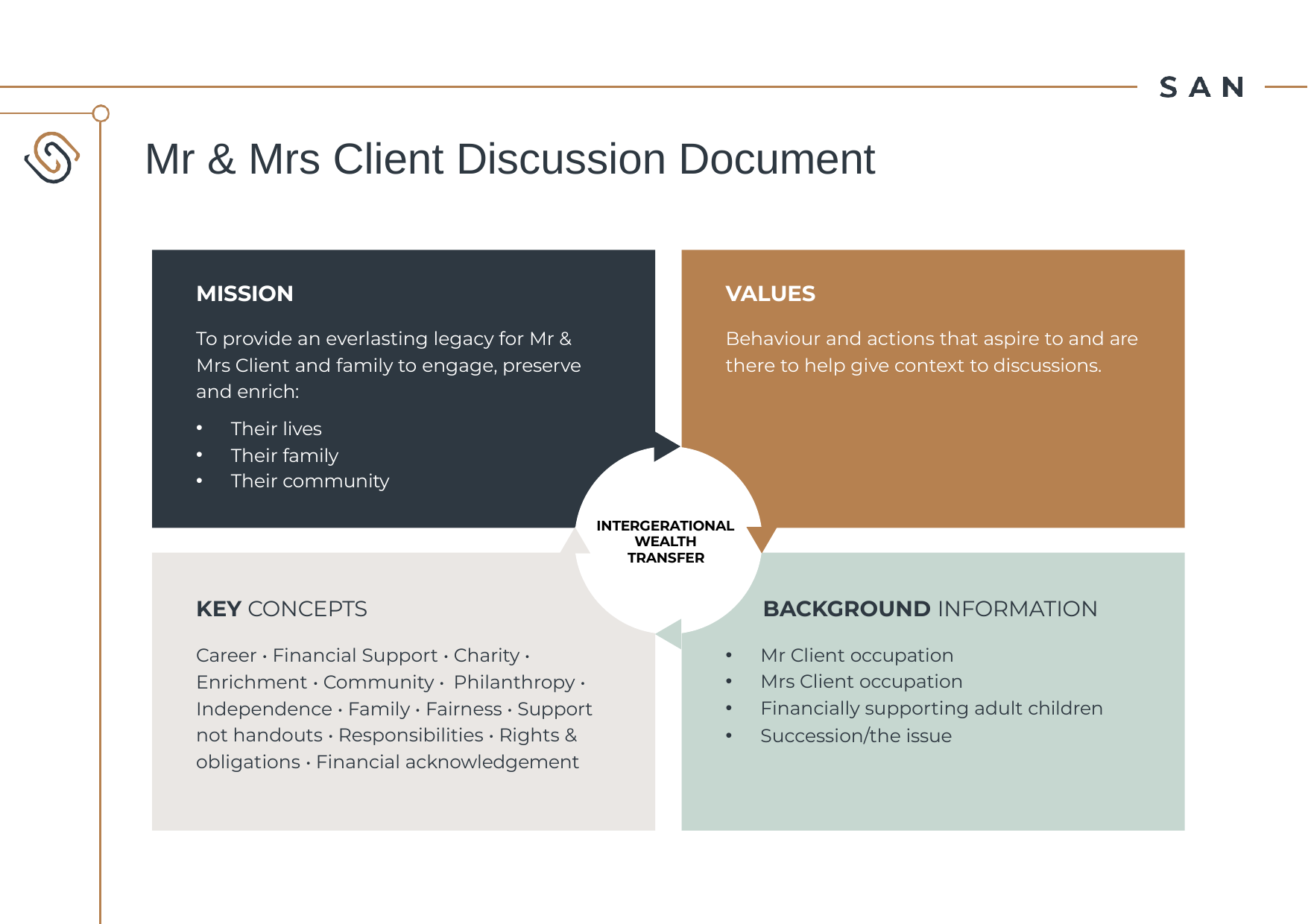

# Mr & Mrs Client Discussion Document

MISSION
To provide an everlasting legacy for Mr & Mrs Client and family to engage, preserve and enrich:
Their lives
Their family
Their community
VALUES
Behaviour and actions that aspire to and are there to help give context to discussions.

INTERGERATIONAL
WEALTH
TRANSFER

KEY CONCEPTS
Career • Financial Support • Charity • Enrichment • Community • Philanthropy • Independence • Family • Fairness • Support not handouts • Responsibilities • Rights & obligations • Financial acknowledgement
BACKGROUND INFORMATION
Mr Client occupation
Mrs Client occupation
Financially supporting adult children
Succession/the issue